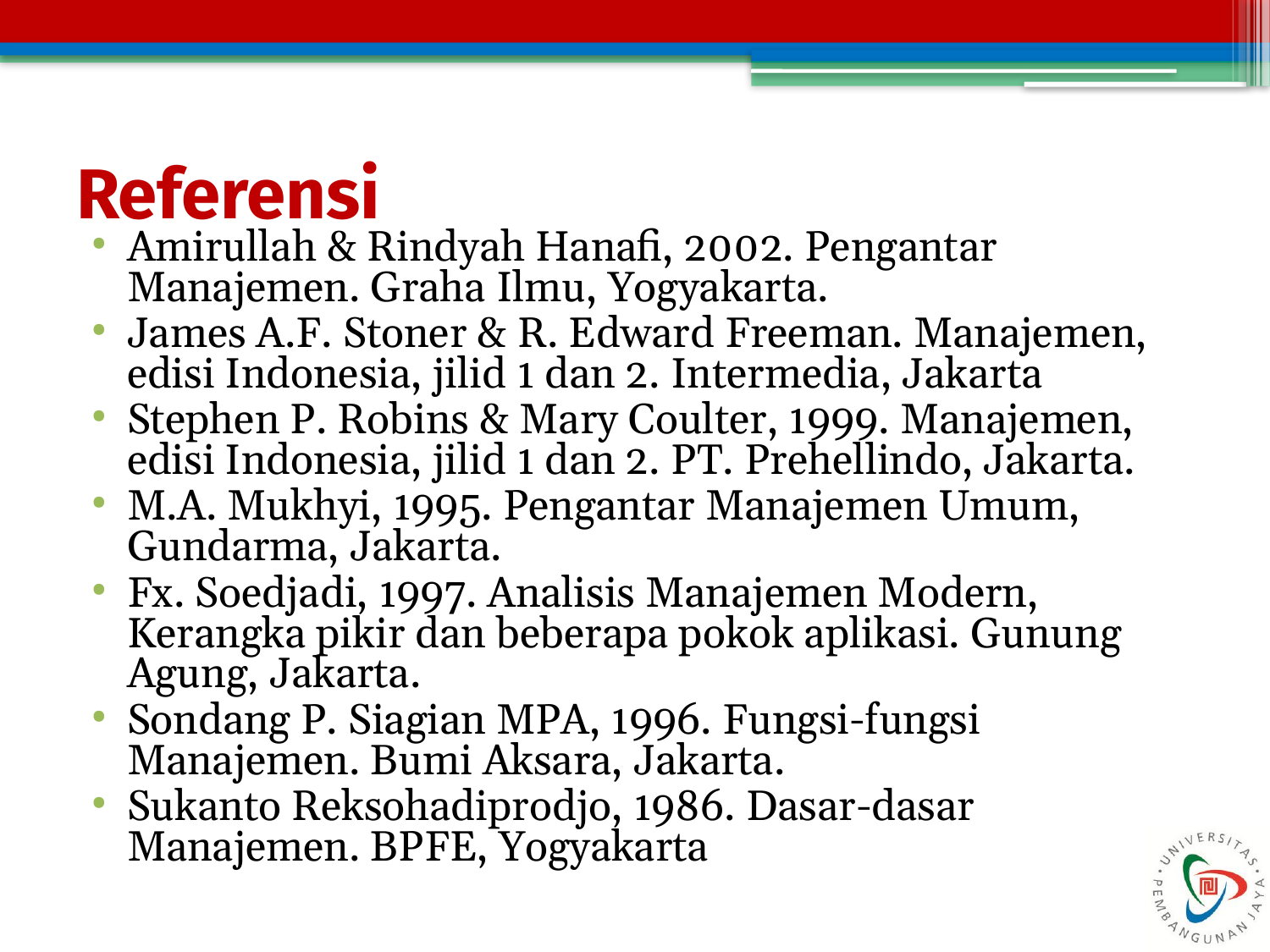

# Referensi
Amirullah & Rindyah Hanafi, 2002. Pengantar Manajemen. Graha Ilmu, Yogyakarta.
James A.F. Stoner & R. Edward Freeman. Manajemen, edisi Indonesia, jilid 1 dan 2. Intermedia, Jakarta
Stephen P. Robins & Mary Coulter, 1999. Manajemen, edisi Indonesia, jilid 1 dan 2. PT. Prehellindo, Jakarta.
M.A. Mukhyi, 1995. Pengantar Manajemen Umum, Gundarma, Jakarta.
Fx. Soedjadi, 1997. Analisis Manajemen Modern, Kerangka pikir dan beberapa pokok aplikasi. Gunung Agung, Jakarta.
Sondang P. Siagian MPA, 1996. Fungsi-fungsi Manajemen. Bumi Aksara, Jakarta.
Sukanto Reksohadiprodjo, 1986. Dasar-dasar Manajemen. BPFE, Yogyakarta